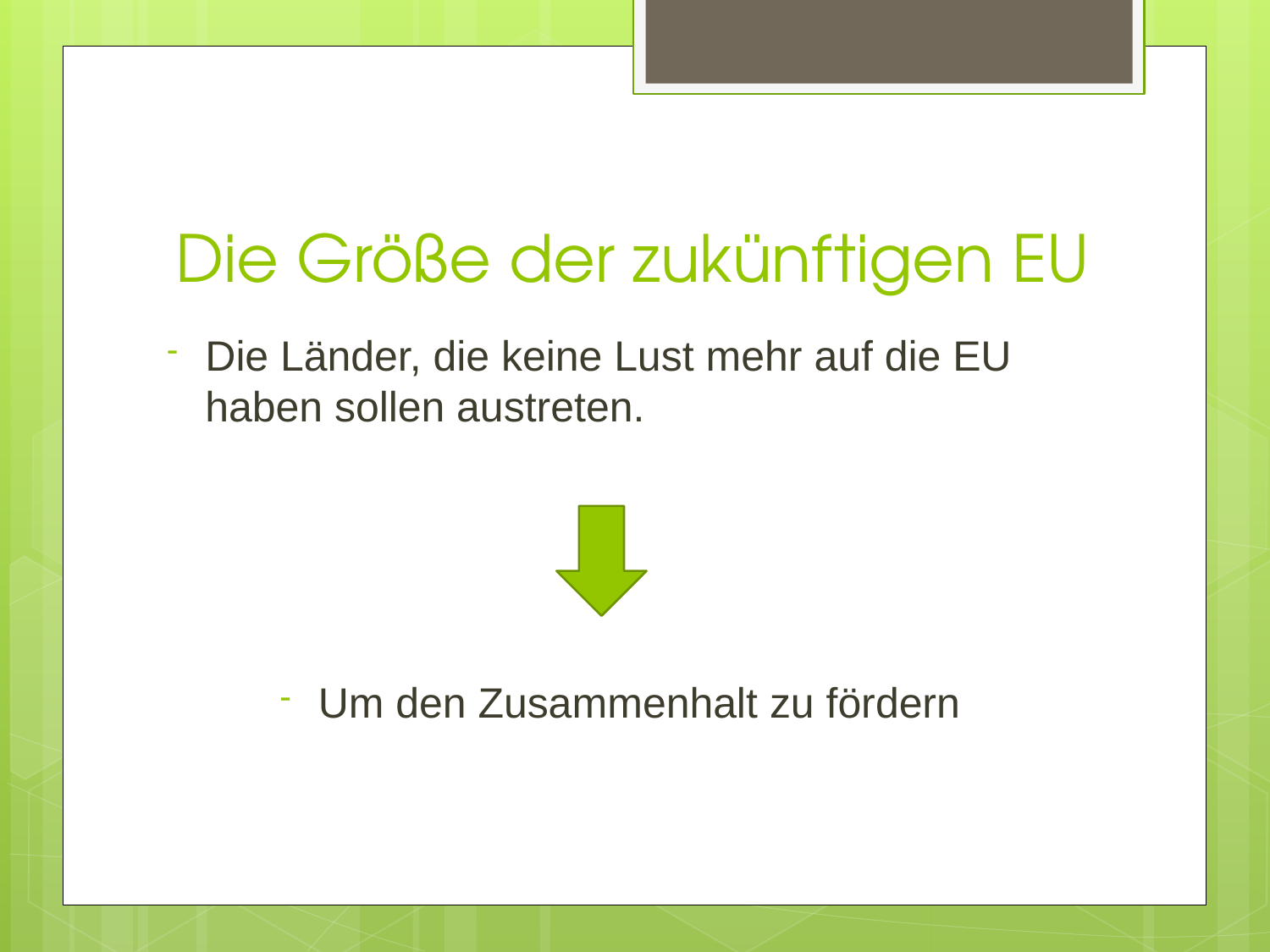

# Die Größe der zukünftigen EU
Die Länder, die keine Lust mehr auf die EU haben sollen austreten.

Um den Zusammenhalt zu fördern